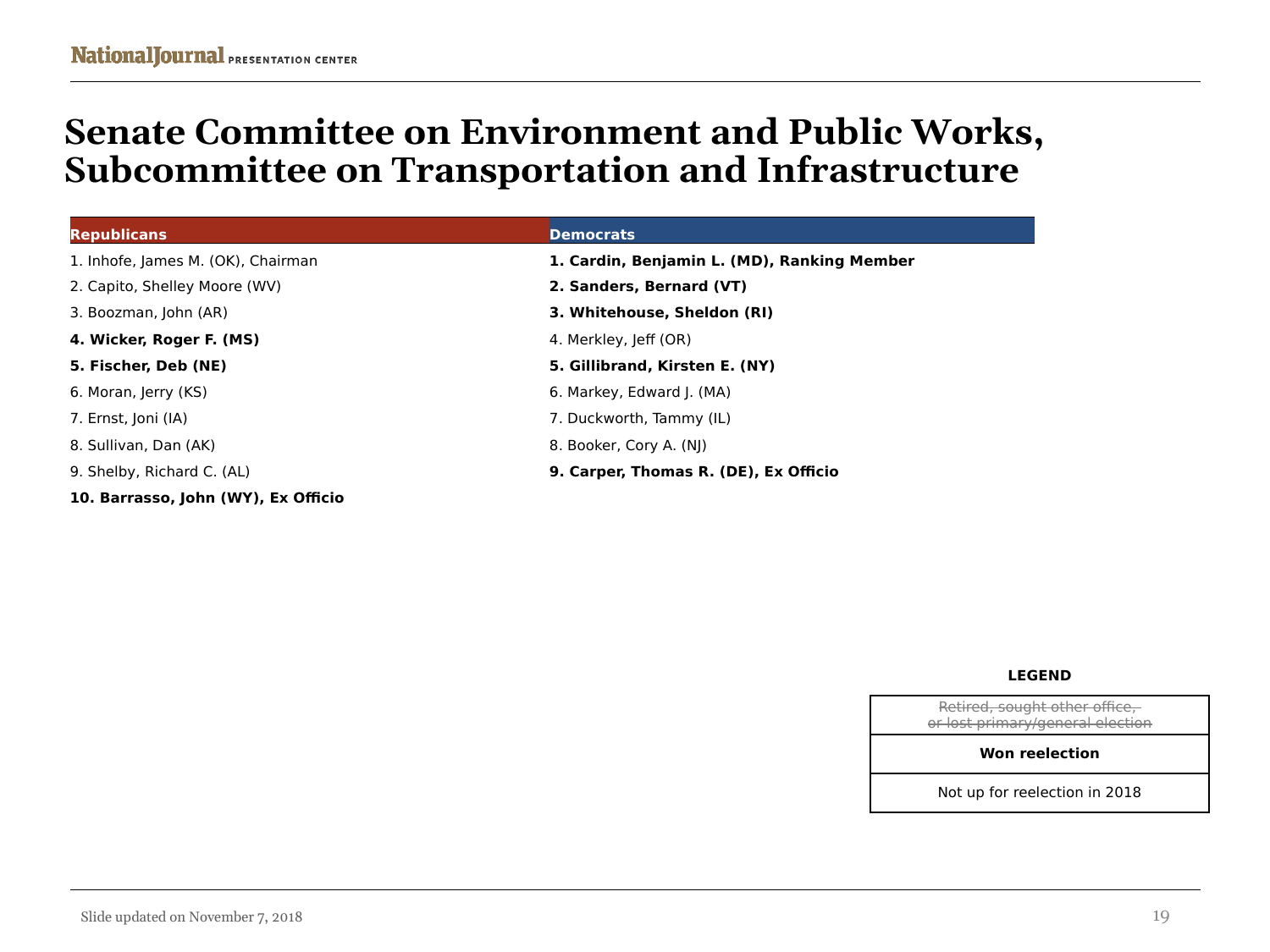

# Senate Committee on Environment and Public Works, Subcommittee on Transportation and Infrastructure
| Republicans | Democrats |
| --- | --- |
| 1. Inhofe, James M. (OK), Chairman | 1. Cardin, Benjamin L. (MD), Ranking Member |
| 2. Capito, Shelley Moore (WV) | 2. Sanders, Bernard (VT) |
| 3. Boozman, John (AR) | 3. Whitehouse, Sheldon (RI) |
| 4. Wicker, Roger F. (MS) | 4. Merkley, Jeff (OR) |
| 5. Fischer, Deb (NE) | 5. Gillibrand, Kirsten E. (NY) |
| 6. Moran, Jerry (KS) | 6. Markey, Edward J. (MA) |
| 7. Ernst, Joni (IA) | 7. Duckworth, Tammy (IL) |
| 8. Sullivan, Dan (AK) | 8. Booker, Cory A. (NJ) |
| 9. Shelby, Richard C. (AL) | 9. Carper, Thomas R. (DE), Ex Officio |
| 10. Barrasso, John (WY), Ex Officio |  |
| LEGEND |
| --- |
| Retired, sought other office, or lost primary/general election |
| Won reelection |
| Not up for reelection in 2018 |
19